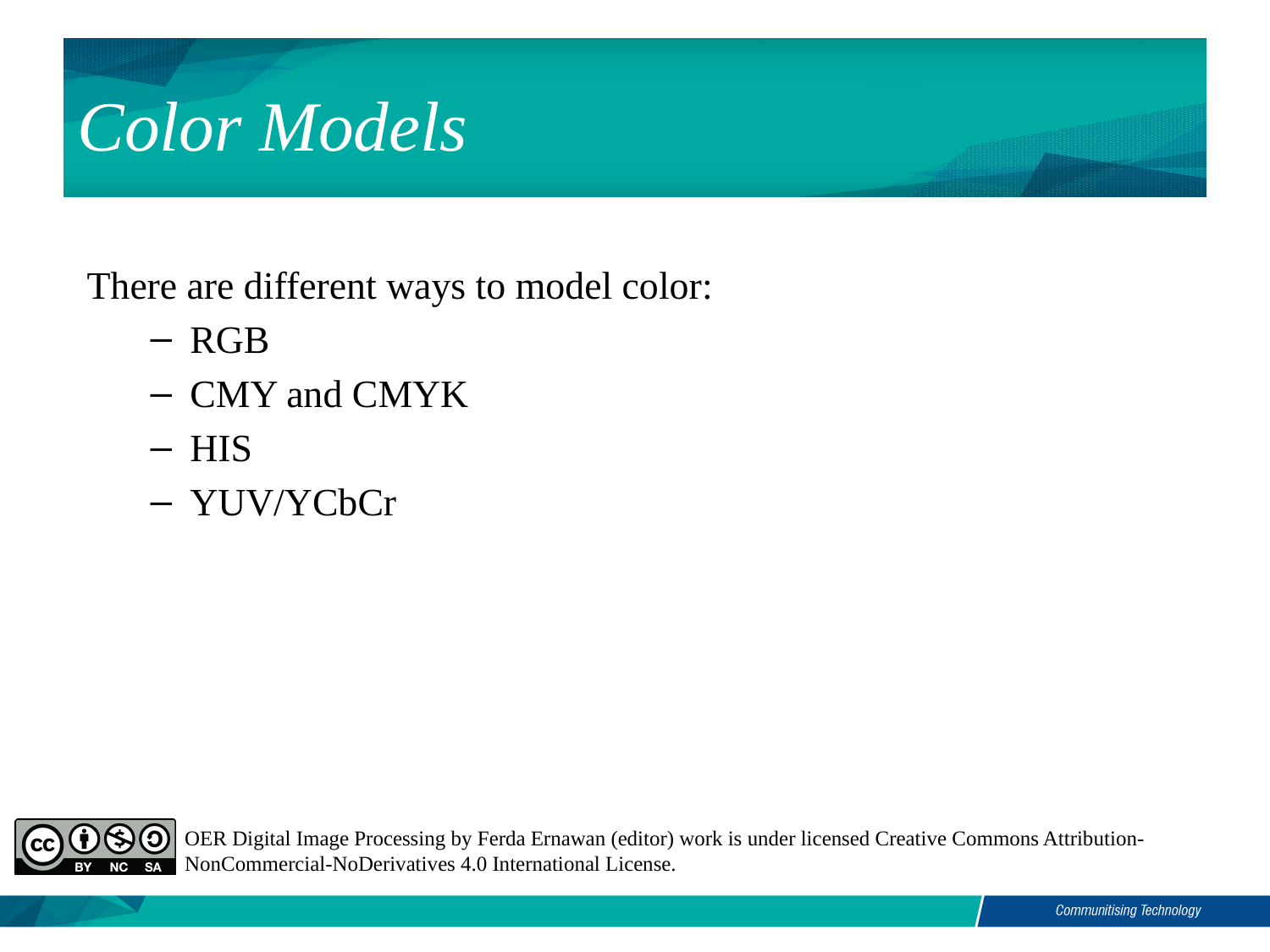

# Color Models
There are different ways to model color:
RGB
CMY and CMYK
HIS
YUV/YCbCr